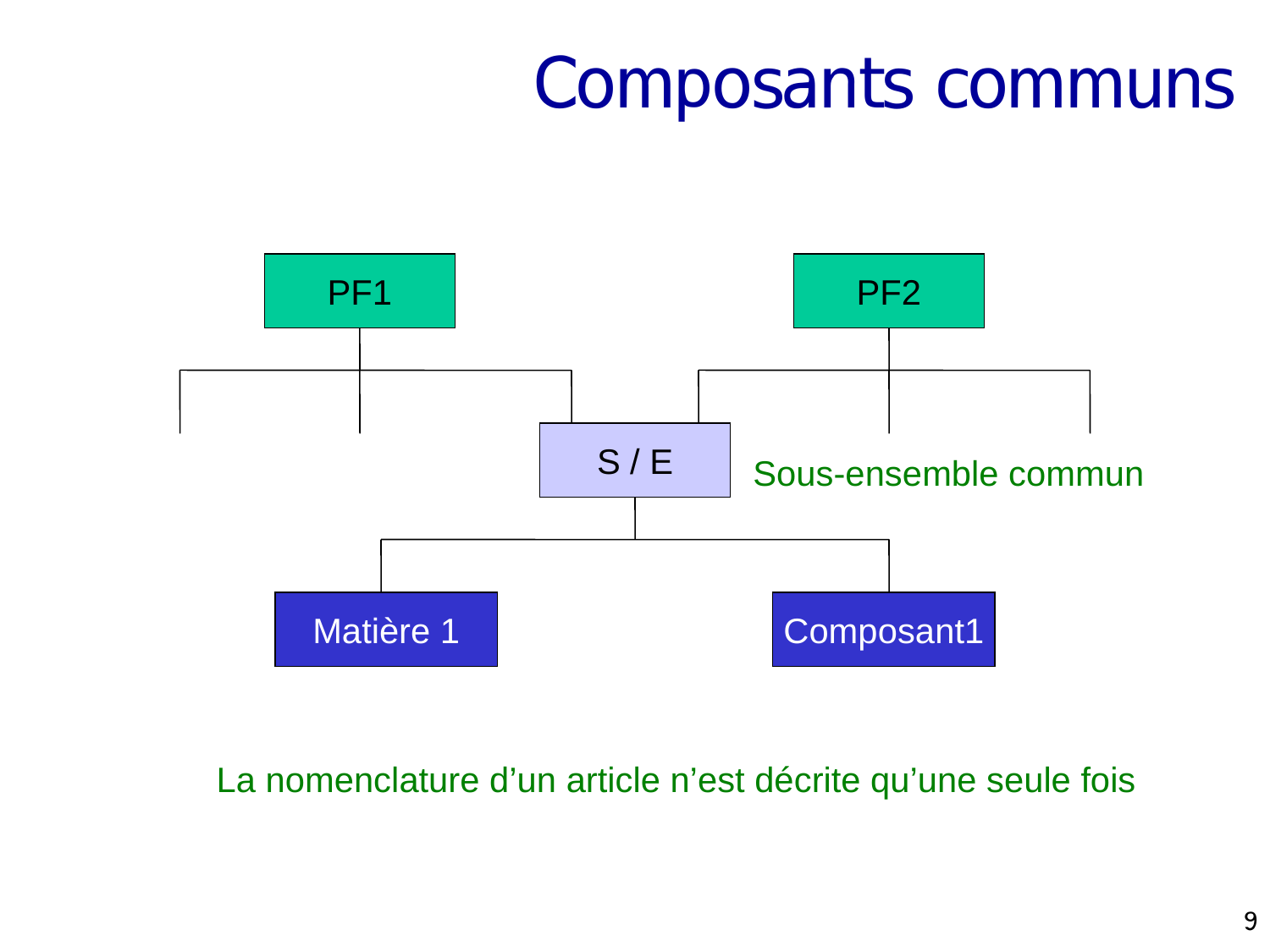

# Composants communs
PF1
PF2

S / E
Sous-ensemble commun

Matière 1
Composant1
La nomenclature d’un article n’est décrite qu’une seule fois
9